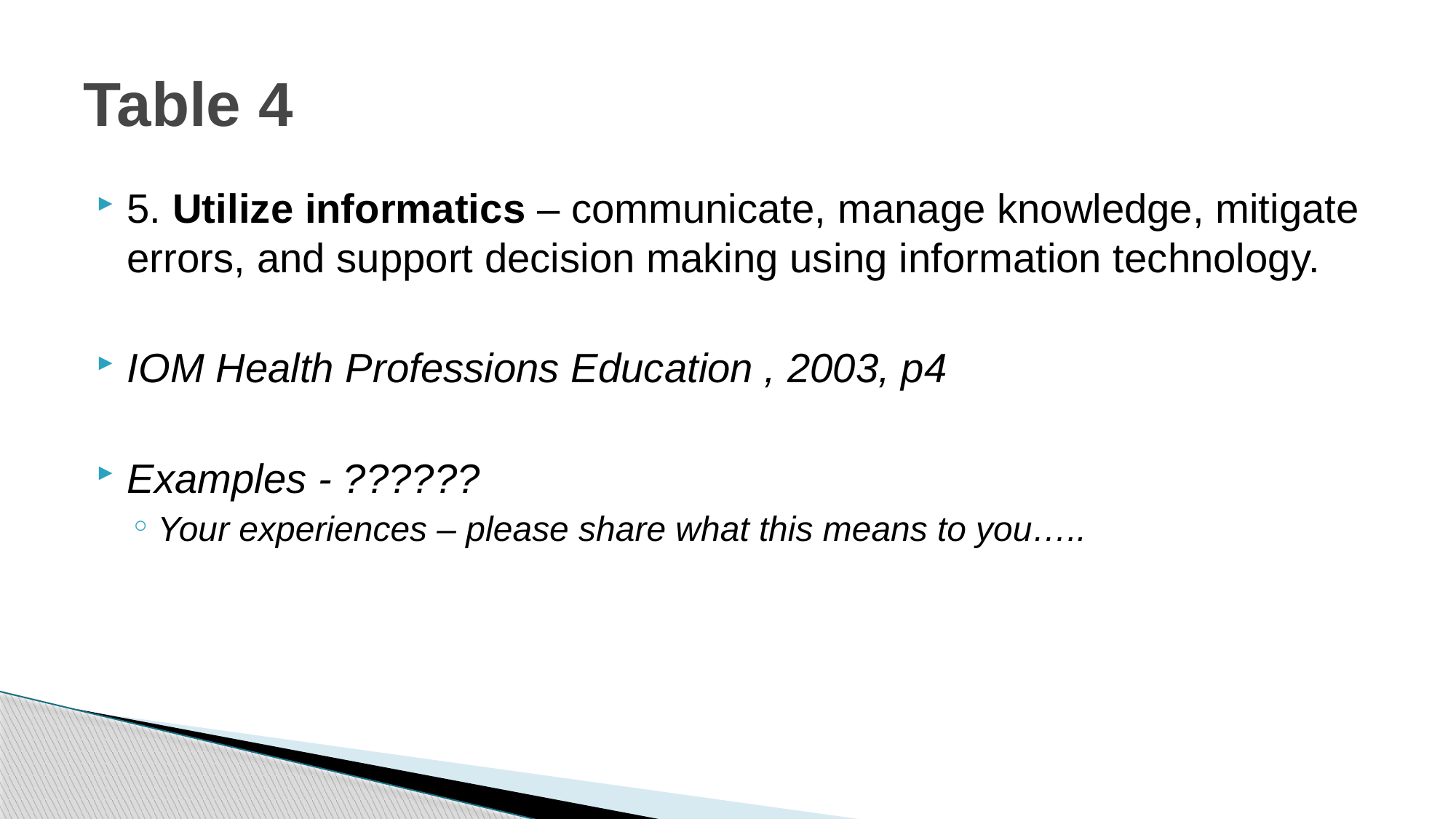

# Table 4
5. Utilize informatics – communicate, manage knowledge, mitigate errors, and support decision making using information technology.

IOM Health Professions Education , 2003, p4

Examples - ??????
Your experiences – please share what this means to you…..